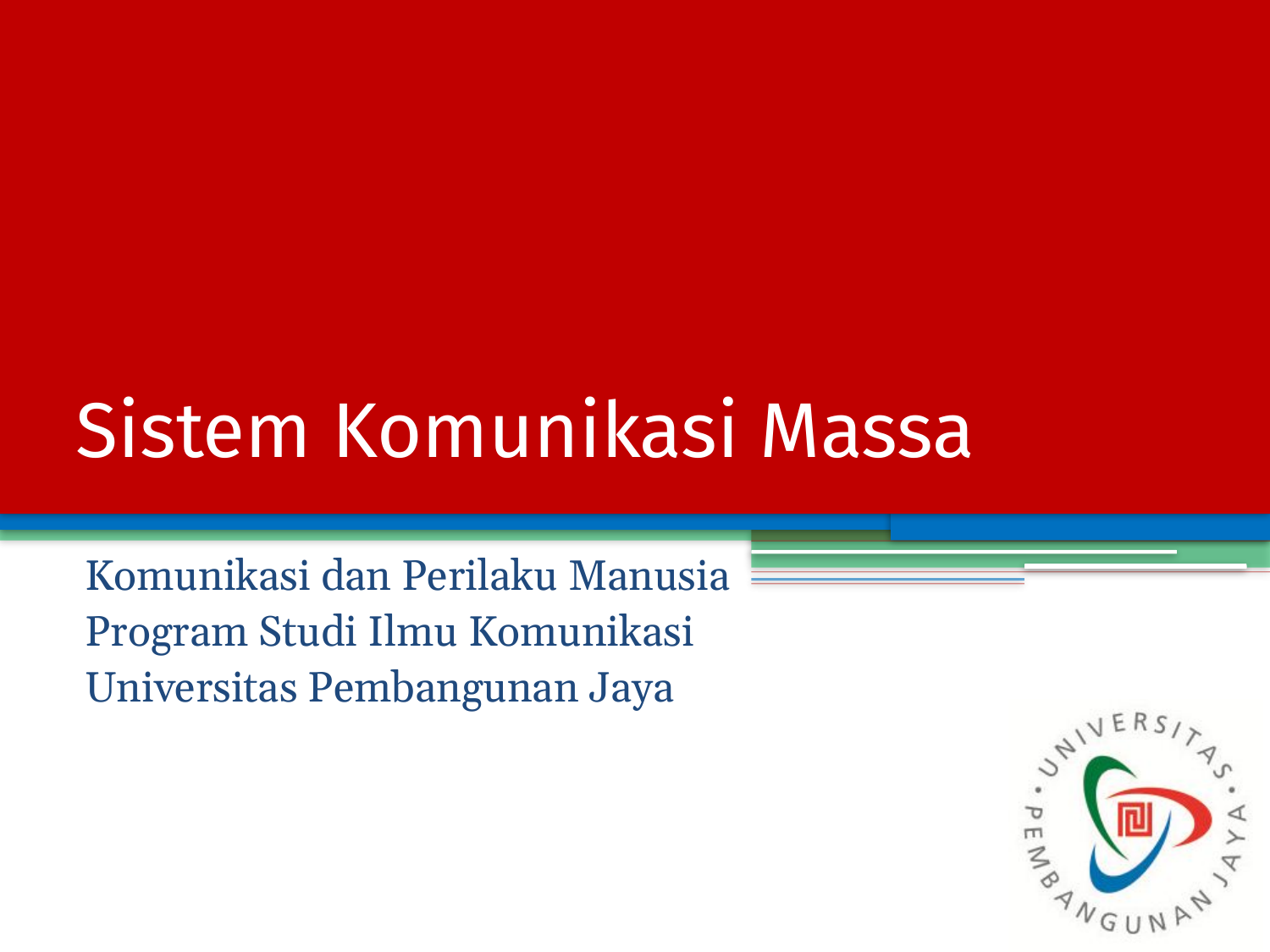

# Sistem Komunikasi Massa
Komunikasi dan Perilaku Manusia
Program Studi Ilmu Komunikasi
Universitas Pembangunan Jaya